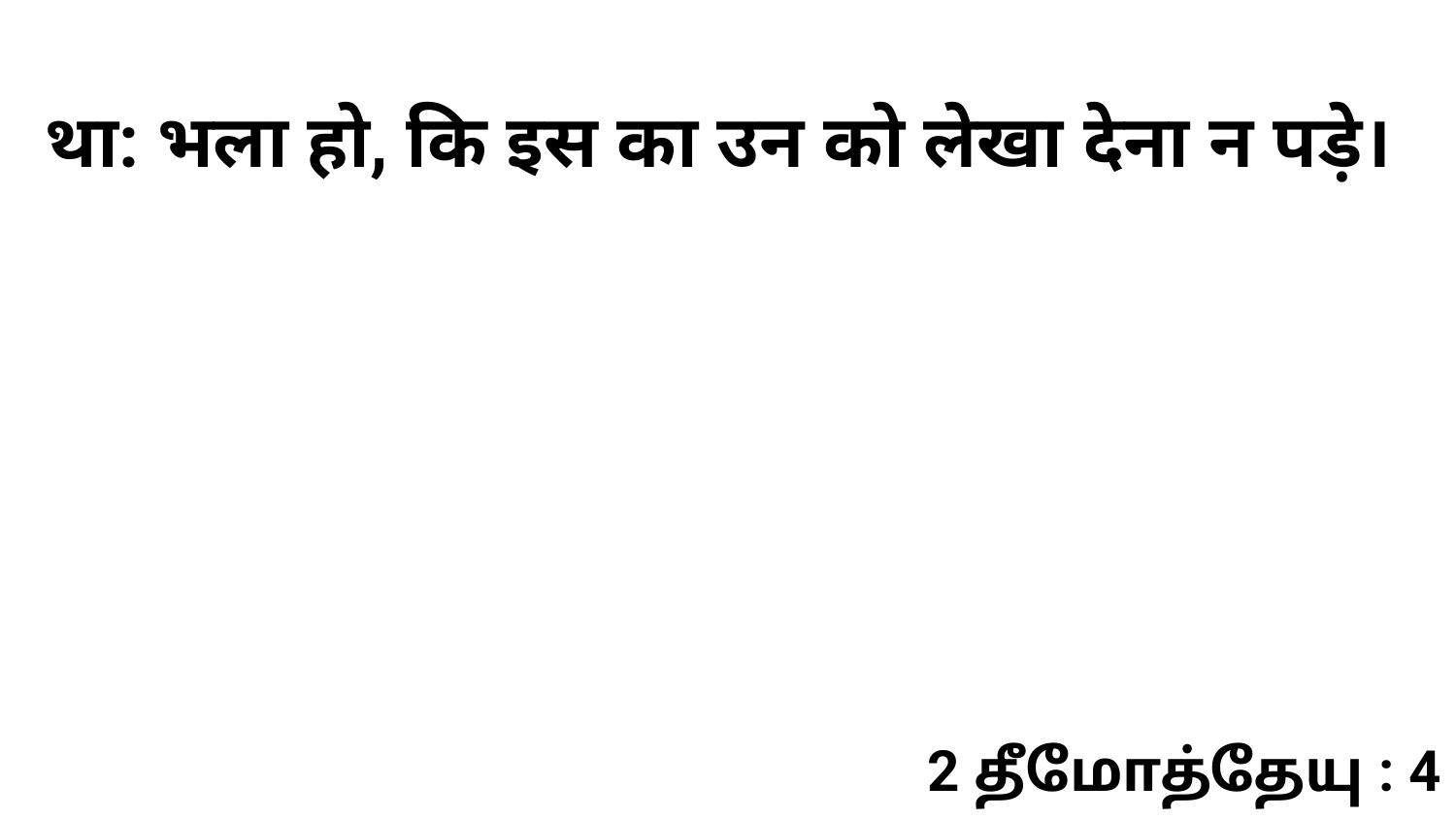

था: भला हो, कि इस का उन को लेखा देना न पड़े।
2 தீமோத்தேயு : 4